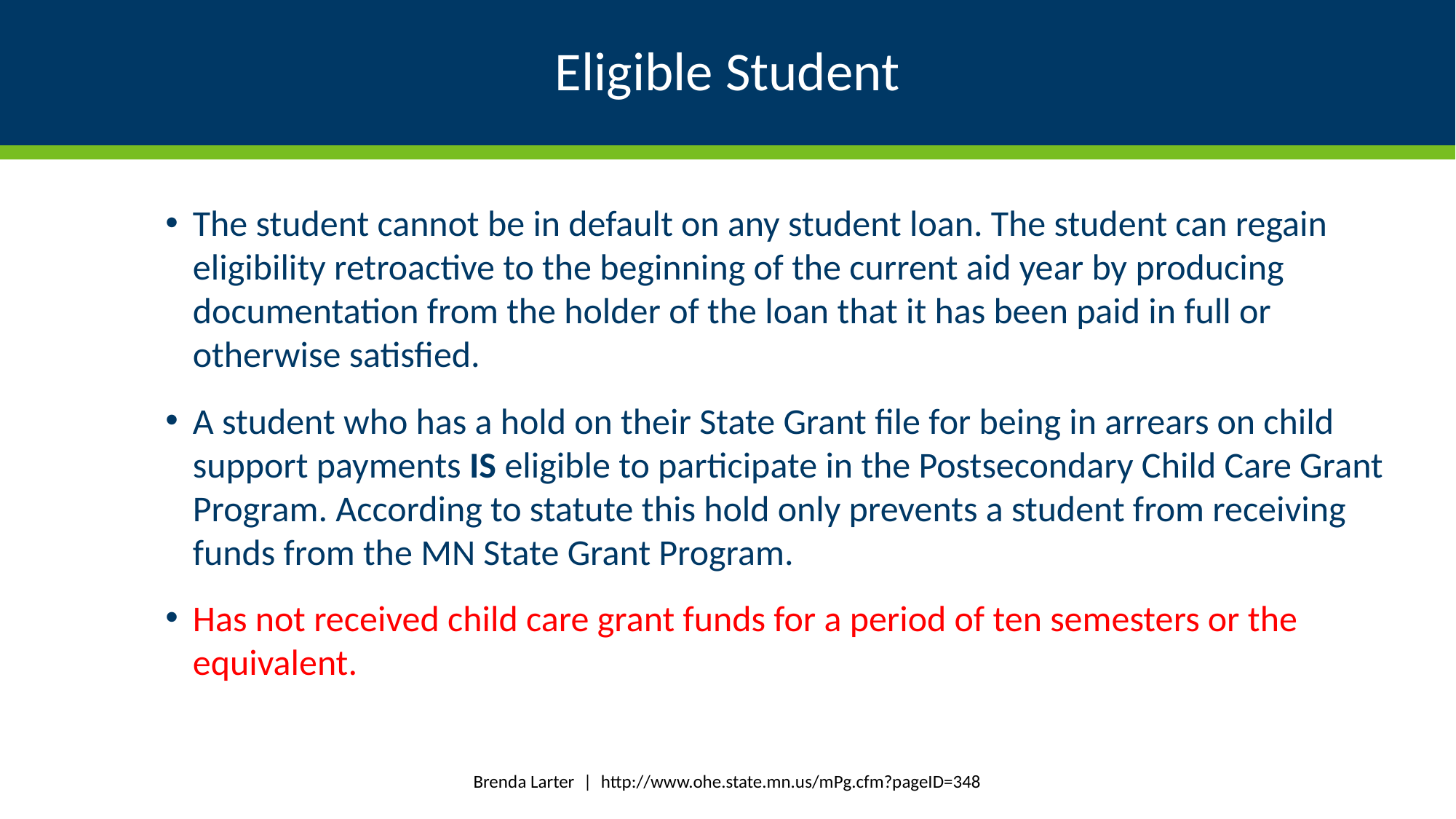

# Eligible Student
The student cannot be in default on any student loan. The student can regain eligibility retroactive to the beginning of the current aid year by producing documentation from the holder of the loan that it has been paid in full or otherwise satisfied.
A student who has a hold on their State Grant file for being in arrears on child support payments IS eligible to participate in the Postsecondary Child Care Grant Program. According to statute this hold only prevents a student from receiving funds from the MN State Grant Program.
Has not received child care grant funds for a period of ten semesters or the equivalent.

Brenda Larter | http://www.ohe.state.mn.us/mPg.cfm?pageID=348